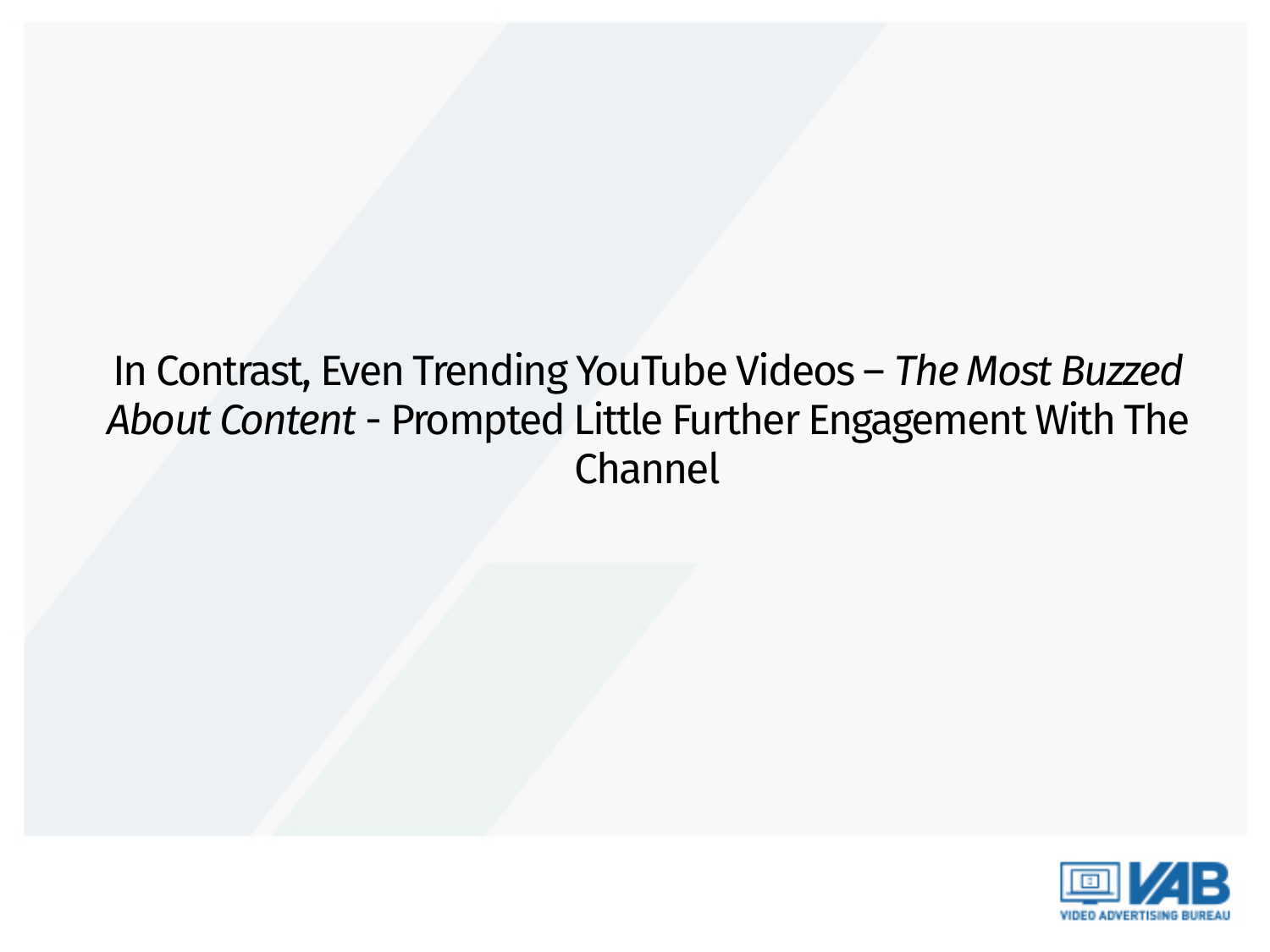

In Contrast, Even Trending YouTube Videos – The Most Buzzed About Content - Prompted Little Further Engagement With The Channel